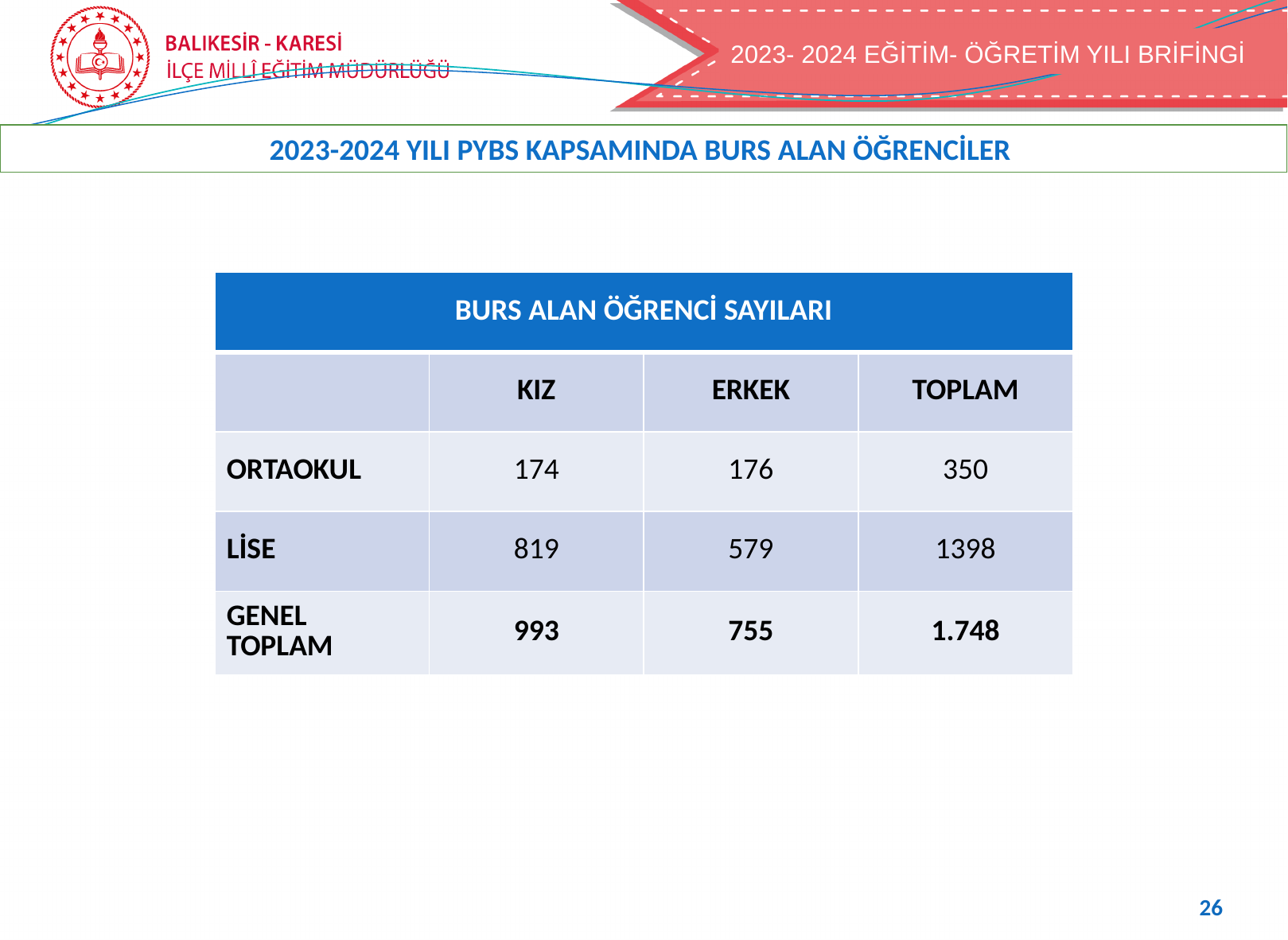

2022- 2023 EĞİTİM- ÖĞRETİM YILI BRİFİNGİ
2023- 2024 EĞİTİM- ÖĞRETİM YILI BRİFİNGİ
2023-2024 YILI PYBS KAPSAMINDA BURS ALAN ÖĞRENCİLER
| BURS ALAN ÖĞRENCİ SAYILARI |  |  |  |
| --- | --- | --- | --- |
|  | KIZ | ERKEK | TOPLAM |
| ORTAOKUL | 174 | 176 | 350 |
| LİSE | 819 | 579 | 1398 |
| GENEL TOPLAM | 993 | 755 | 1.748 |
26